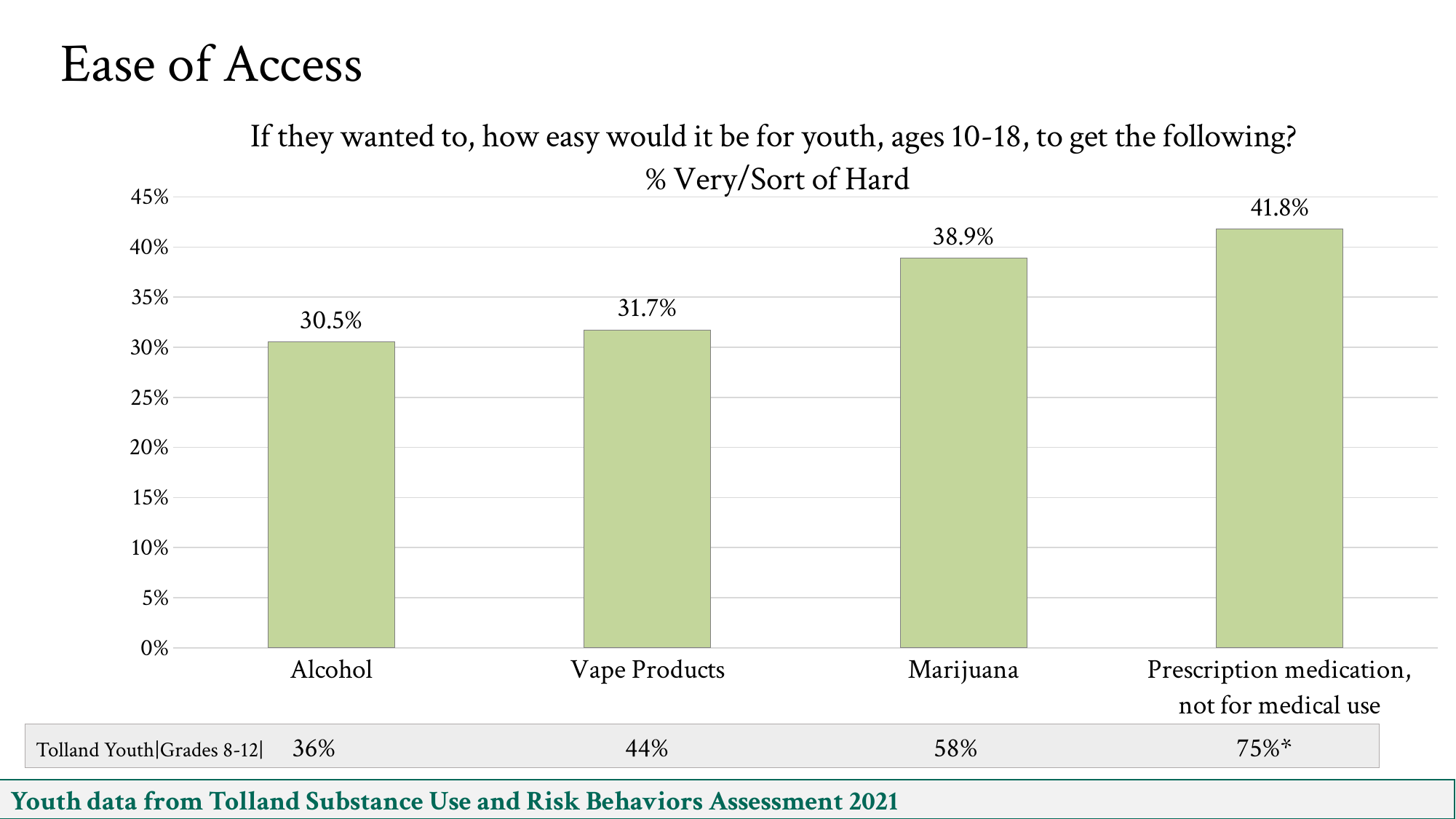

Ease of Access

### Chart: If they wanted to, how easy would it be for youth, ages 10-18, to get the following?
% Very/Sort of Hard

| Category | Very hard /sort of hard |
|---|---|
| Alcohol | 0.30538922155688625 |
| Vape Products | 0.31736526946107785 |
| Marijuana | 0.38922155688622756 |
| Prescription medication, not for medical use | 0.4181818181818182 |
Tolland Youth|Grades 8-12|      36%	           		       44%			    58%			75%*
Youth data from Tolland Substance Use and Risk Behaviors Assessment 2021